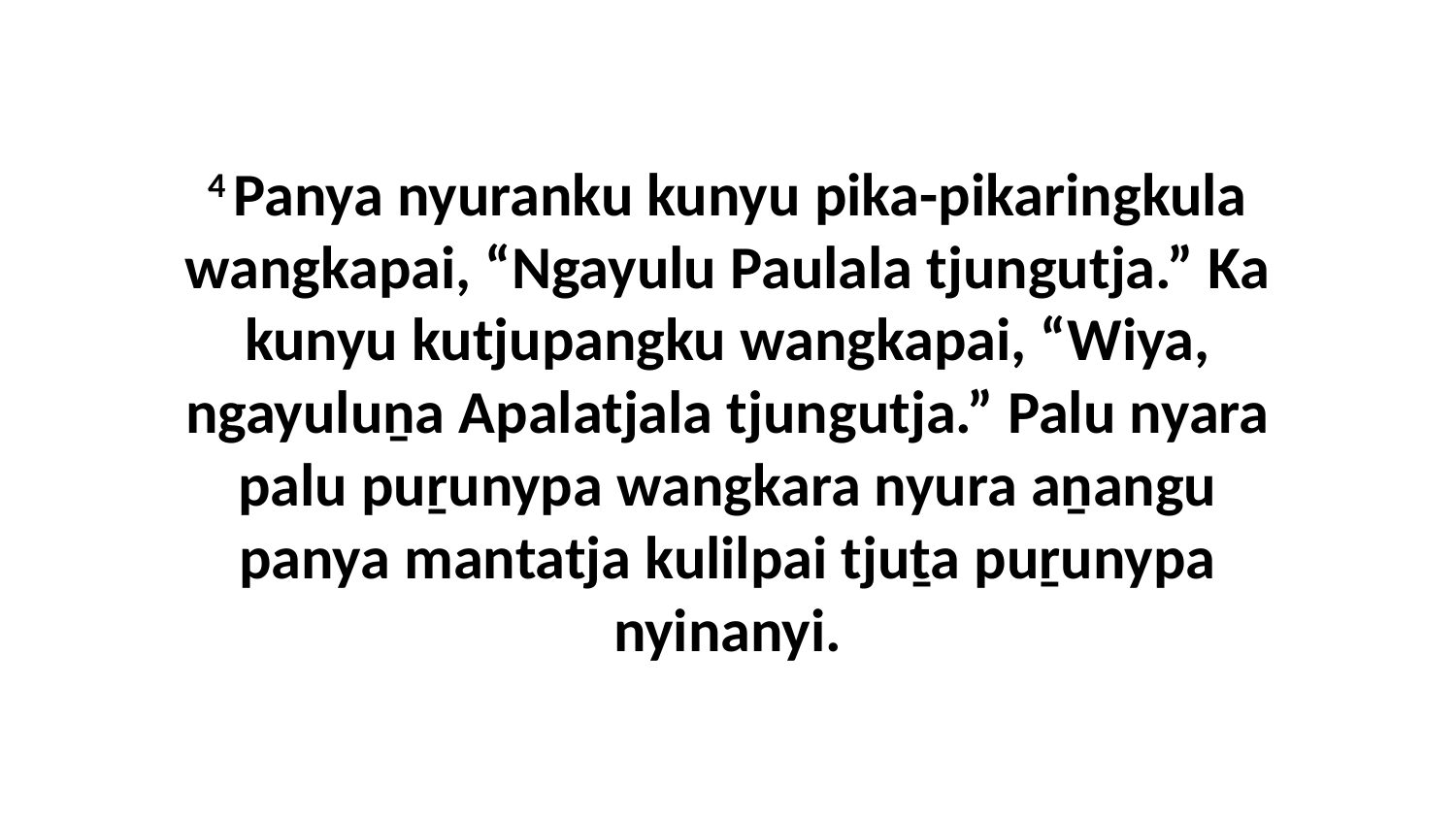

4 Panya nyuranku kunyu pika-pikaringkula wangkapai, “Ngayulu Paulala tjungutja.” Ka kunyu kutjupangku wangkapai, “Wiya, ngayuluṉa Apalatjala tjungutja.” Palu nyara palu puṟunypa wangkara nyura aṉangu panya mantatja kulilpai tjuṯa puṟunypa nyinanyi.